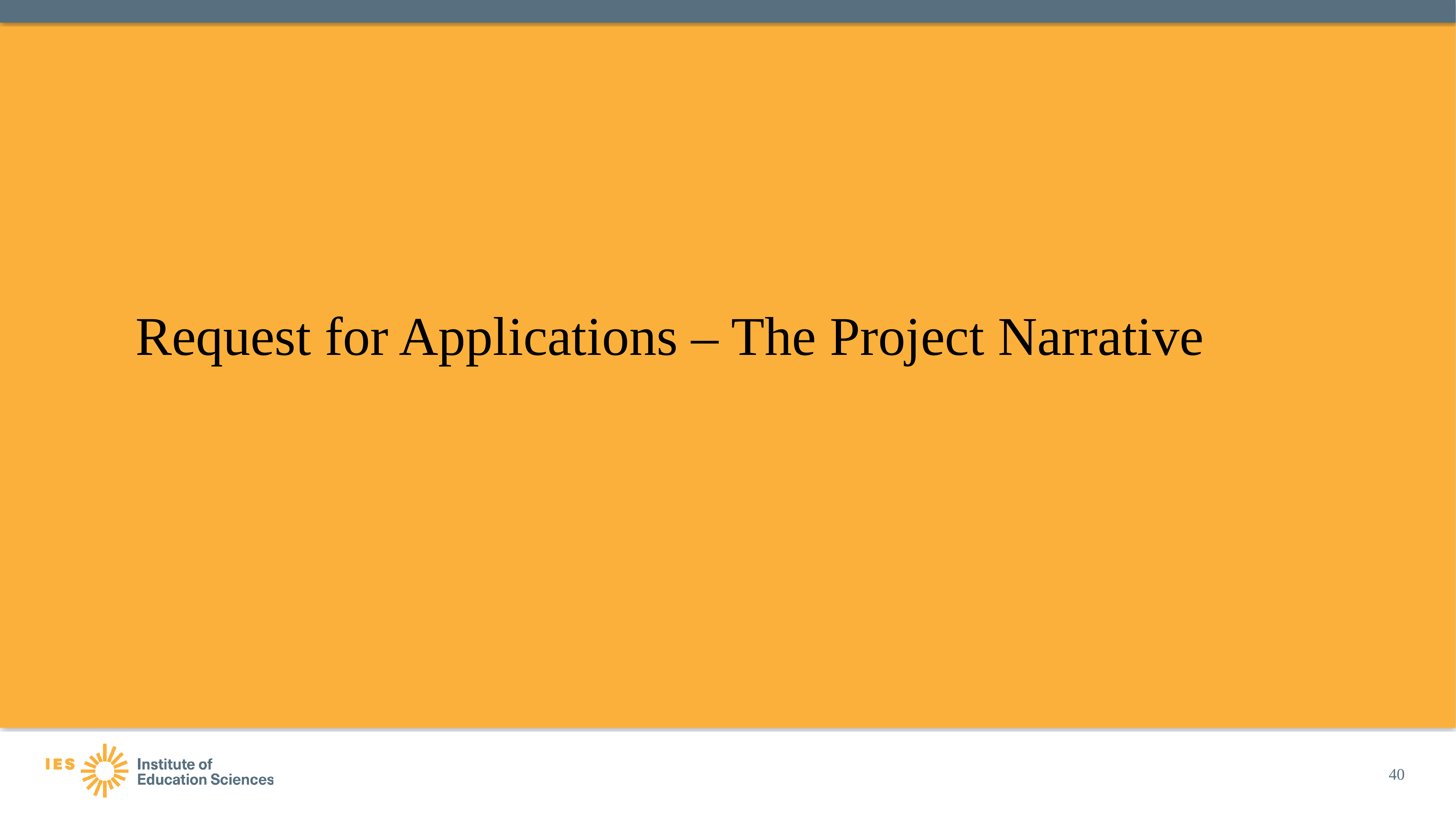

# Request for Applications – The Project Narrative
40